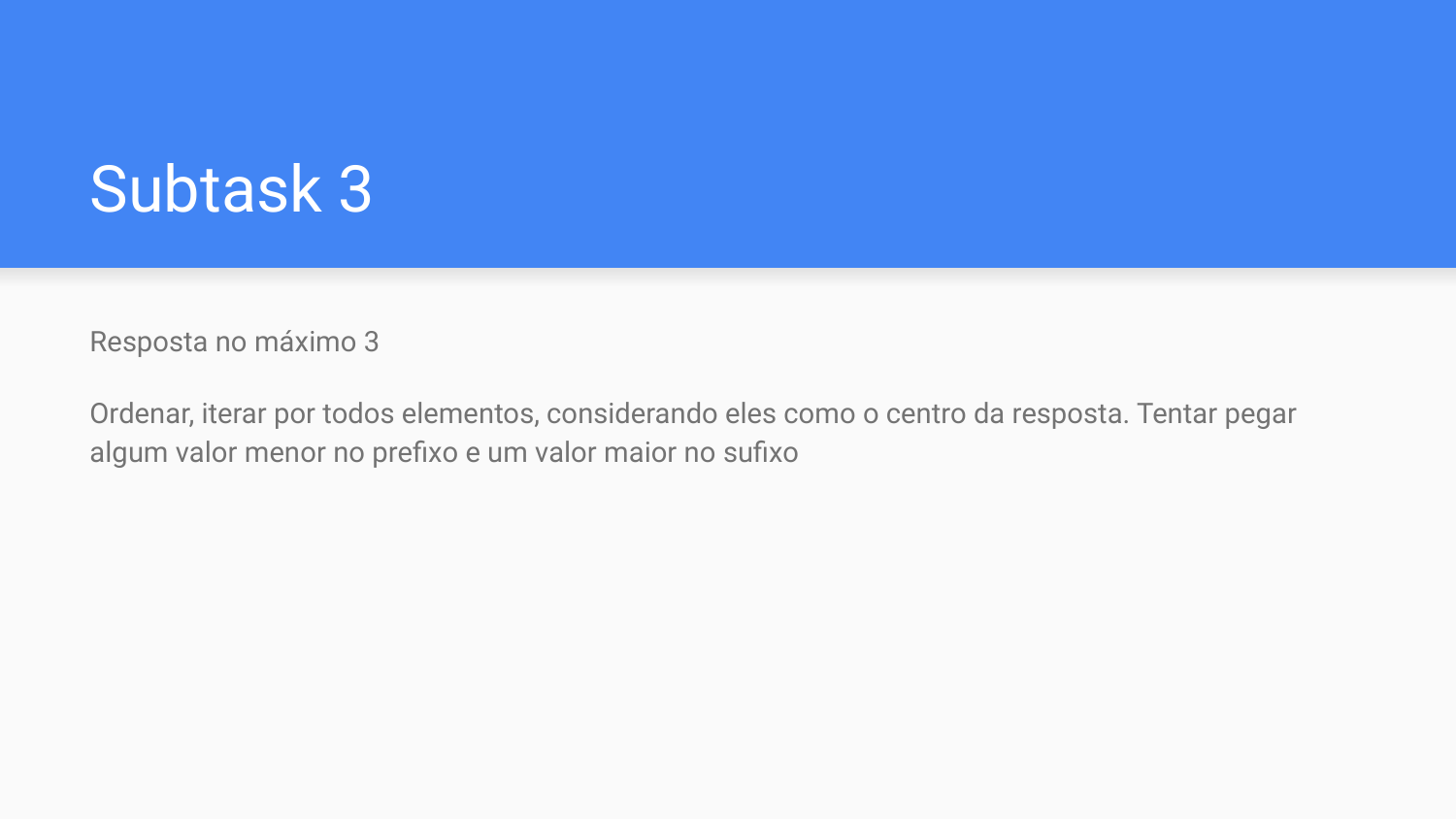

# Subtask 3
Resposta no máximo 3
Ordenar, iterar por todos elementos, considerando eles como o centro da resposta. Tentar pegar algum valor menor no prefixo e um valor maior no sufixo